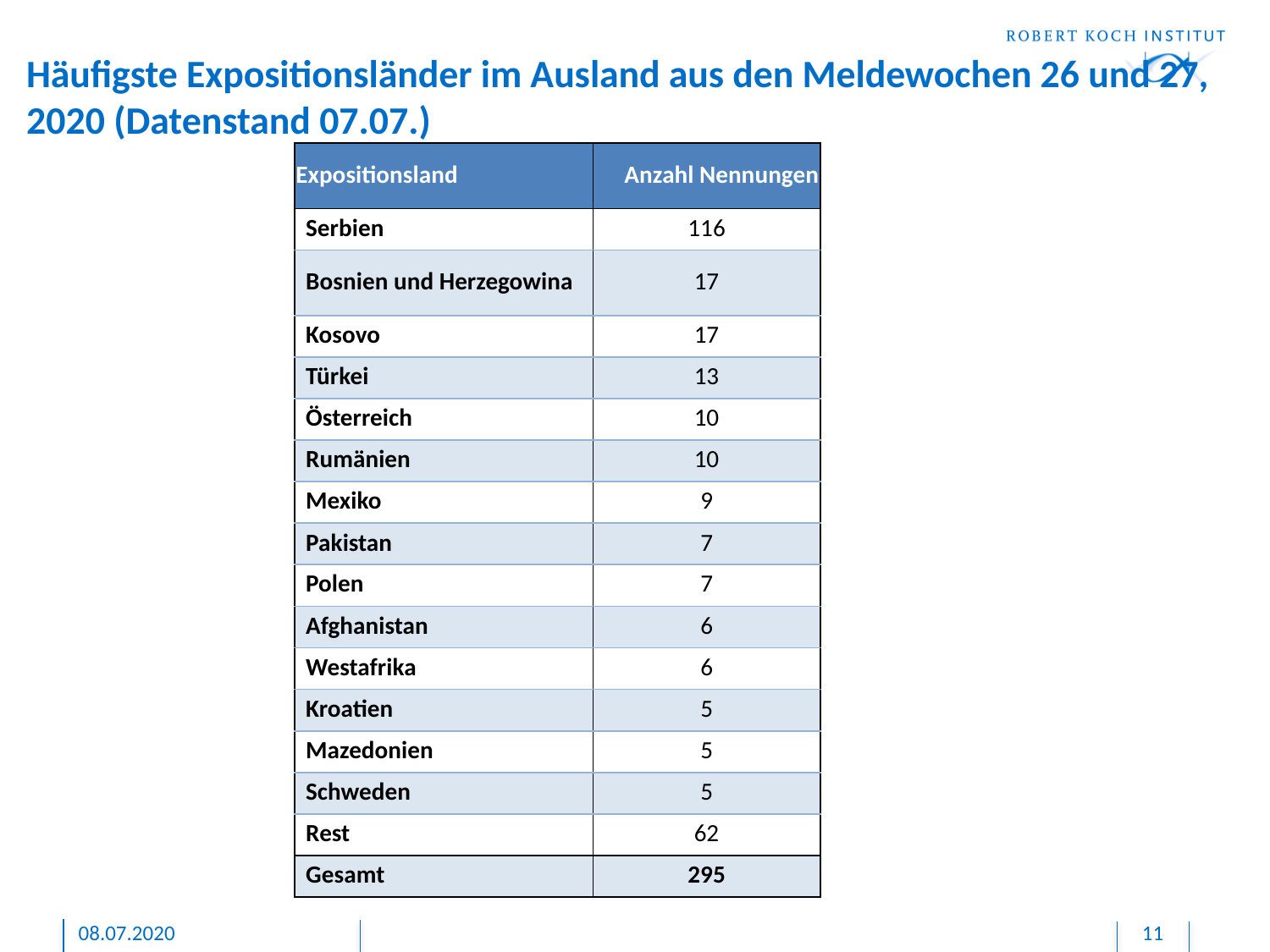

# Häufigste Expositionsländer im Ausland aus den Meldewochen 26 und 27, 2020 (Datenstand 07.07.)
| Expositionsland | Anzahl Nennungen |
| --- | --- |
| Serbien | 116 |
| Bosnien und Herzegowina | 17 |
| Kosovo | 17 |
| Türkei | 13 |
| Österreich | 10 |
| Rumänien | 10 |
| Mexiko | 9 |
| Pakistan | 7 |
| Polen | 7 |
| Afghanistan | 6 |
| Westafrika | 6 |
| Kroatien | 5 |
| Mazedonien | 5 |
| Schweden | 5 |
| Rest | 62 |
| Gesamt | 295 |
08.07.2020

11